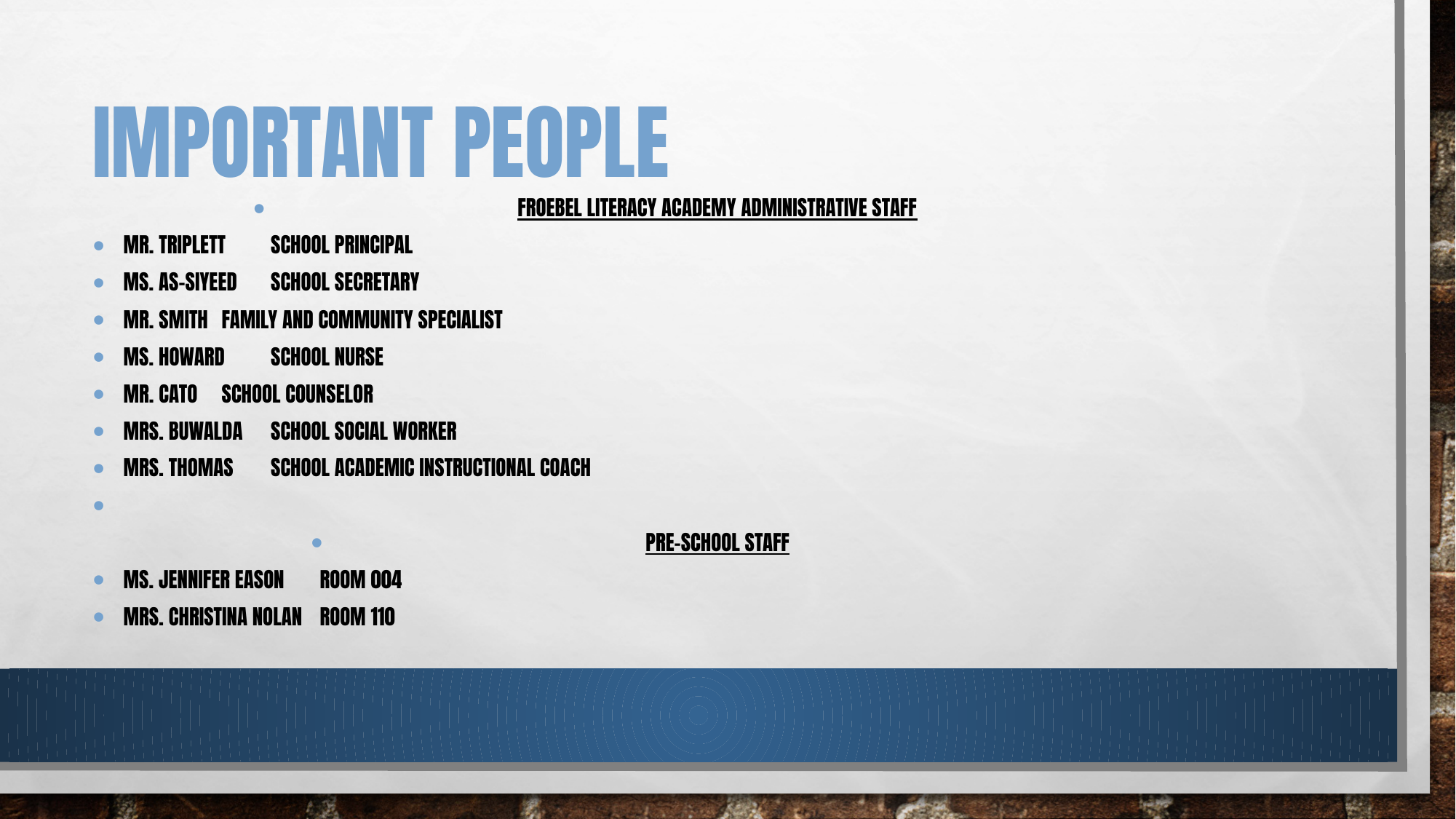

# Important people
Froebel Literacy Academy Administrative Staff
Mr. Triplett			School Principal
Ms. As-Siyeed			School Secretary
Mr. Smith			Family and Community Specialist
Ms. Howard			School Nurse
Mr. Cato			School Counselor
Mrs. Buwalda			School Social Worker
Mrs. Thomas			School Academic Instructional Coach

Pre-School Staff
Ms. Jennifer Eason		Room 004
Mrs. Christina Nolan	Room 110